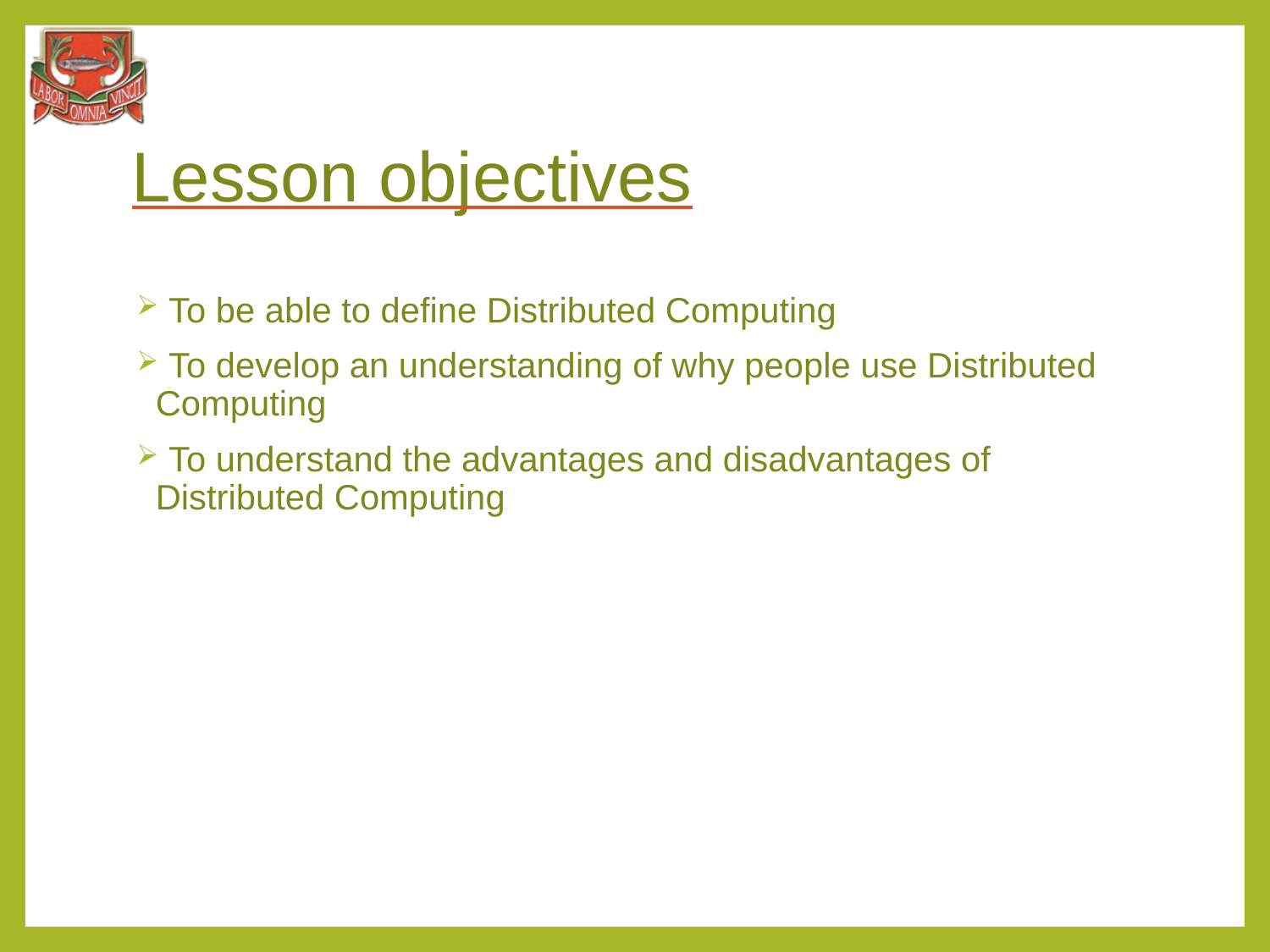

# Lesson objectives
 To be able to define Distributed Computing
 To develop an understanding of why people use Distributed Computing
 To understand the advantages and disadvantages of Distributed Computing